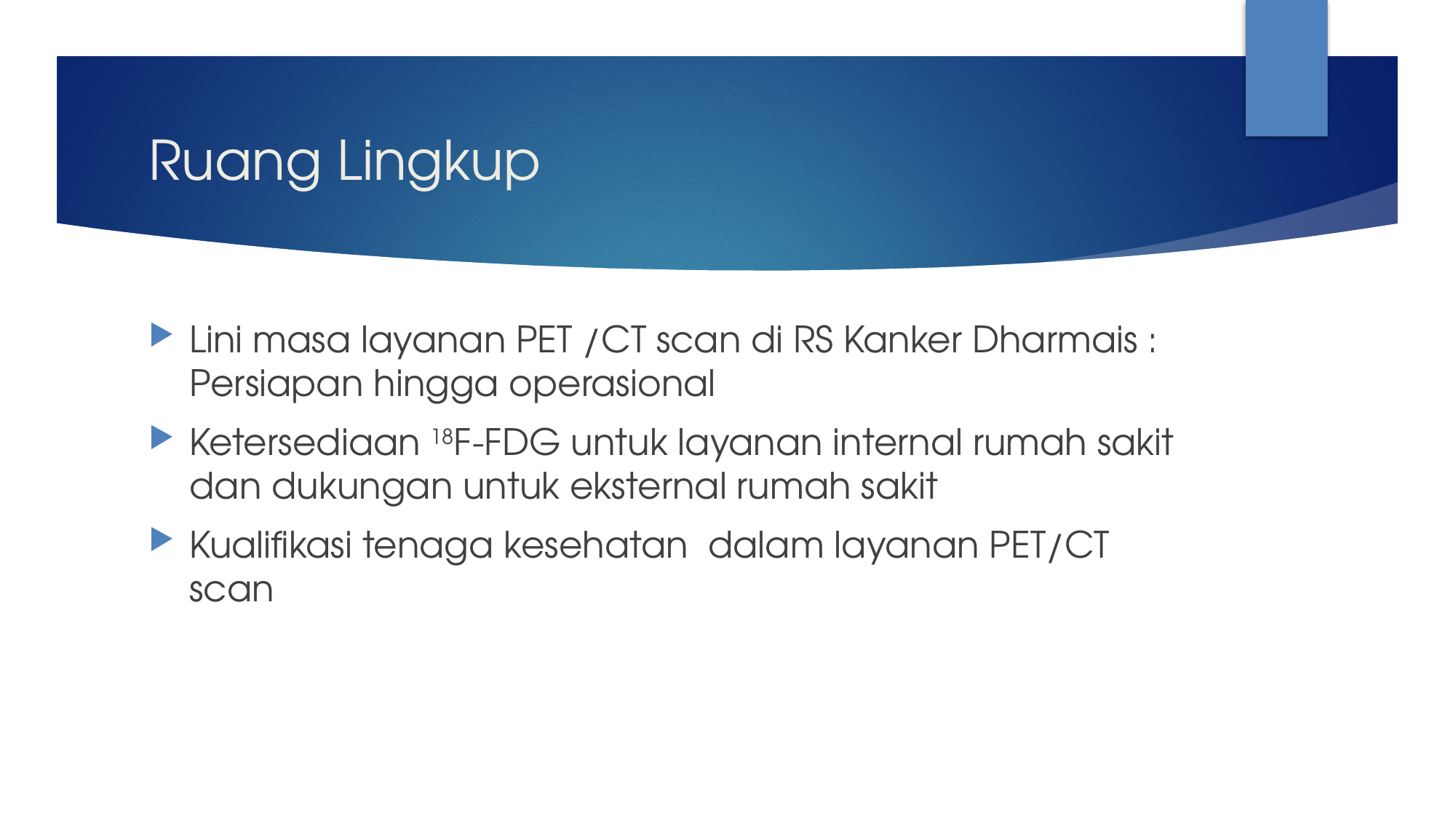

# Ruang Lingkup
Lini masa layanan PET /CT scan di RS Kanker Dharmais : Persiapan hingga operasional
Ketersediaan 18F-FDG untuk layanan internal rumah sakit dan dukungan untuk eksternal rumah sakit
Kualifikasi tenaga kesehatan  dalam layanan PET/CT scan